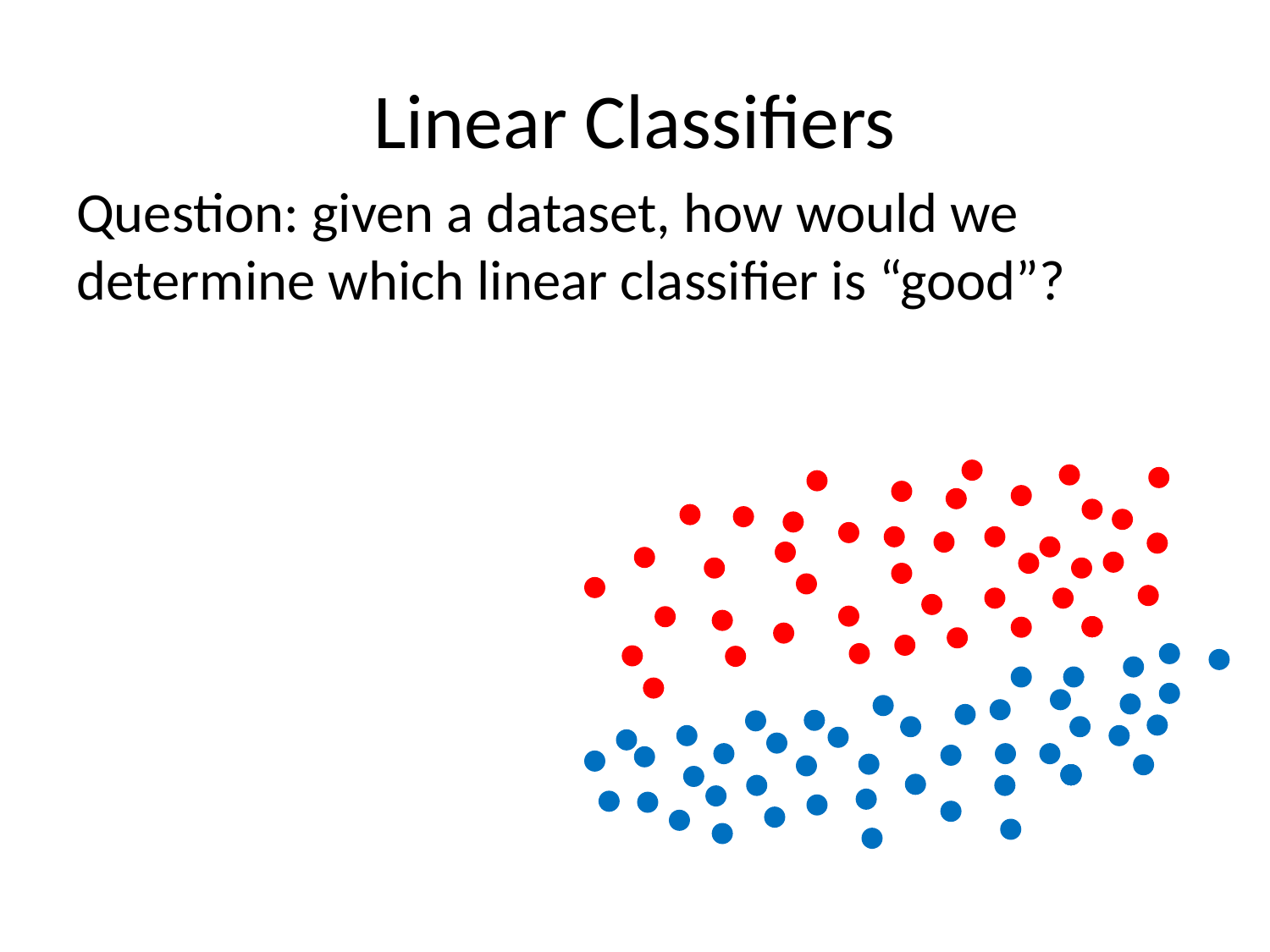

# Linear Classifiers
Question: given a dataset, how would we determine which linear classifier is “good”?